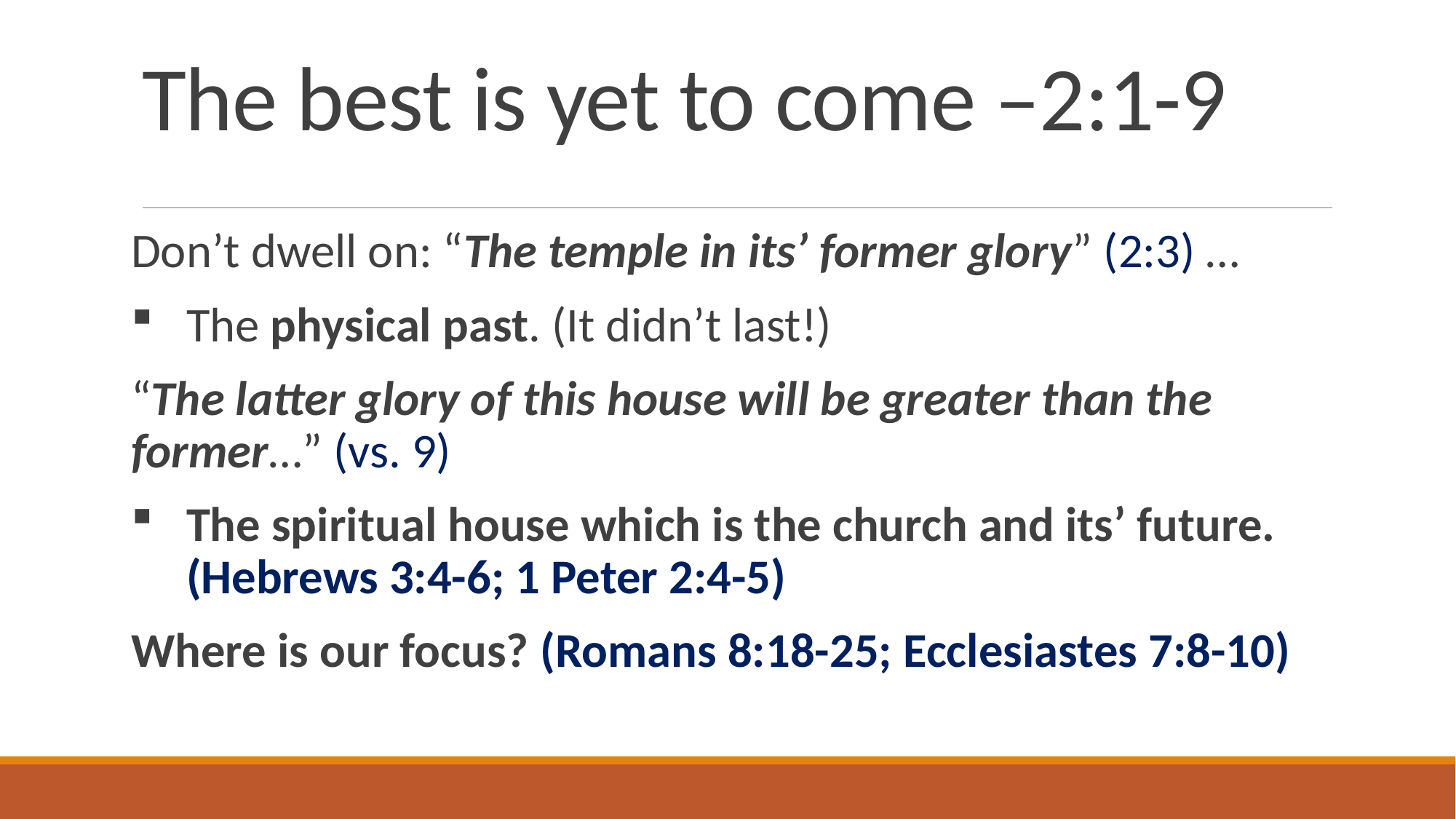

# The best is yet to come –2:1-9
Don’t dwell on: “The temple in its’ former glory” (2:3) …
The physical past. (It didn’t last!)
“The latter glory of this house will be greater than the former…” (vs. 9)
The spiritual house which is the church and its’ future. (Hebrews 3:4-6; 1 Peter 2:4-5)
Where is our focus? (Romans 8:18-25; Ecclesiastes 7:8-10)